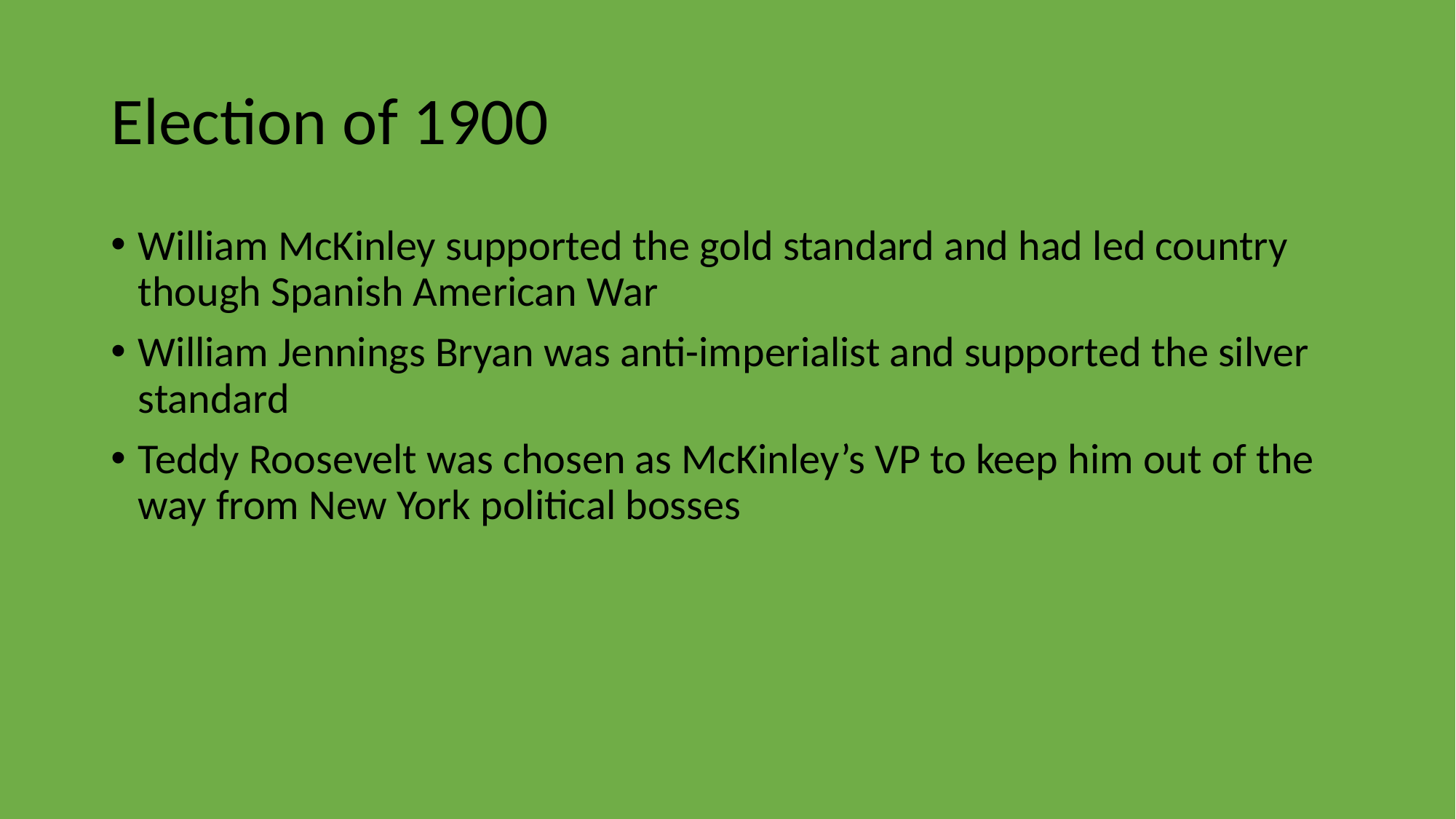

# Election of 1900
William McKinley supported the gold standard and had led country though Spanish American War
William Jennings Bryan was anti-imperialist and supported the silver standard
Teddy Roosevelt was chosen as McKinley’s VP to keep him out of the way from New York political bosses